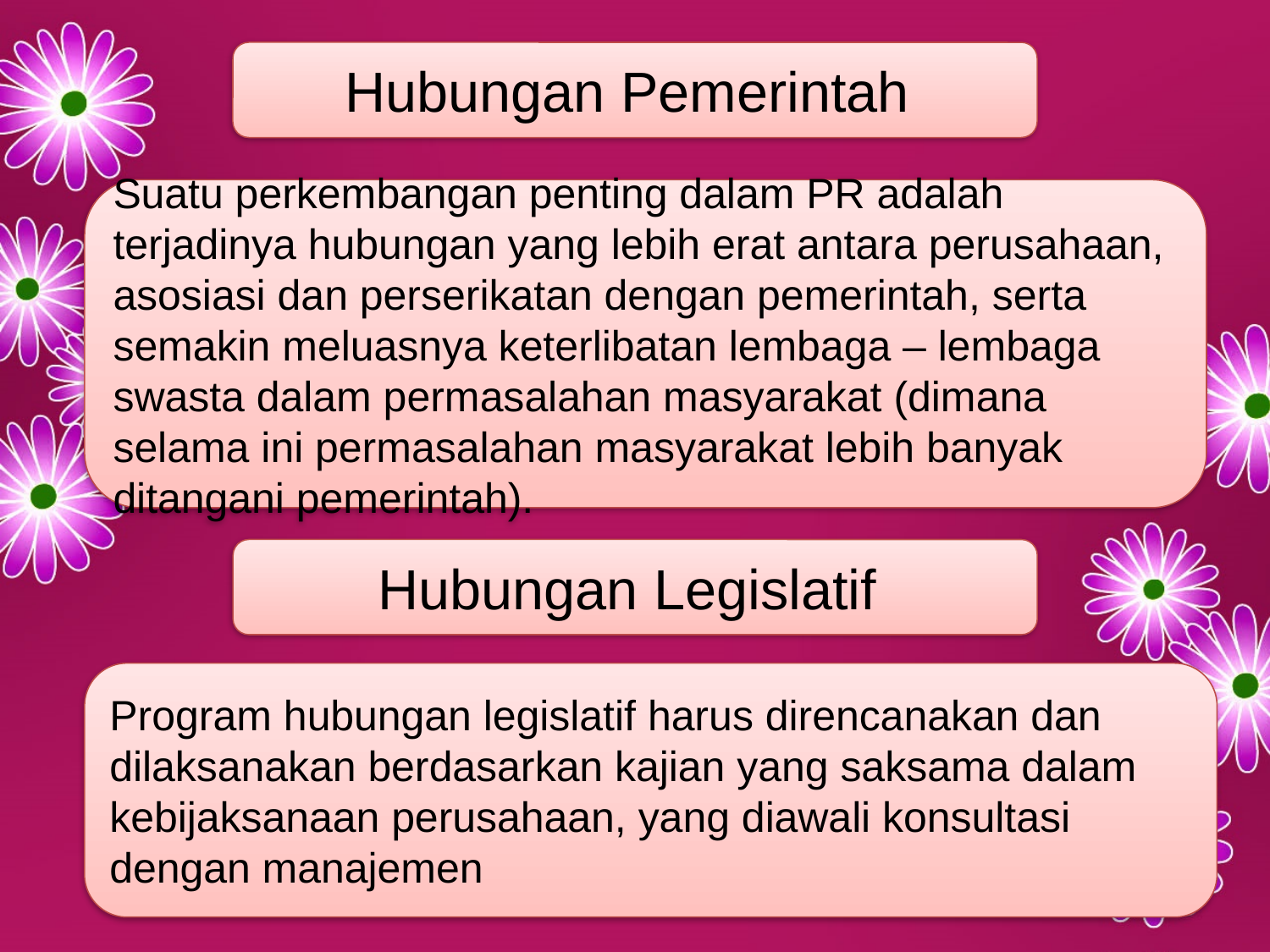

Hubungan Pemerintah
Suatu perkembangan penting dalam PR adalah terjadinya hubungan yang lebih erat antara perusahaan, asosiasi dan perserikatan dengan pemerintah, serta semakin meluasnya keterlibatan lembaga – lembaga swasta dalam permasalahan masyarakat (dimana selama ini permasalahan masyarakat lebih banyak ditangani pemerintah).
Hubungan Legislatif
Program hubungan legislatif harus direncanakan dan dilaksanakan berdasarkan kajian yang saksama dalam kebijaksanaan perusahaan, yang diawali konsultasi dengan manajemen